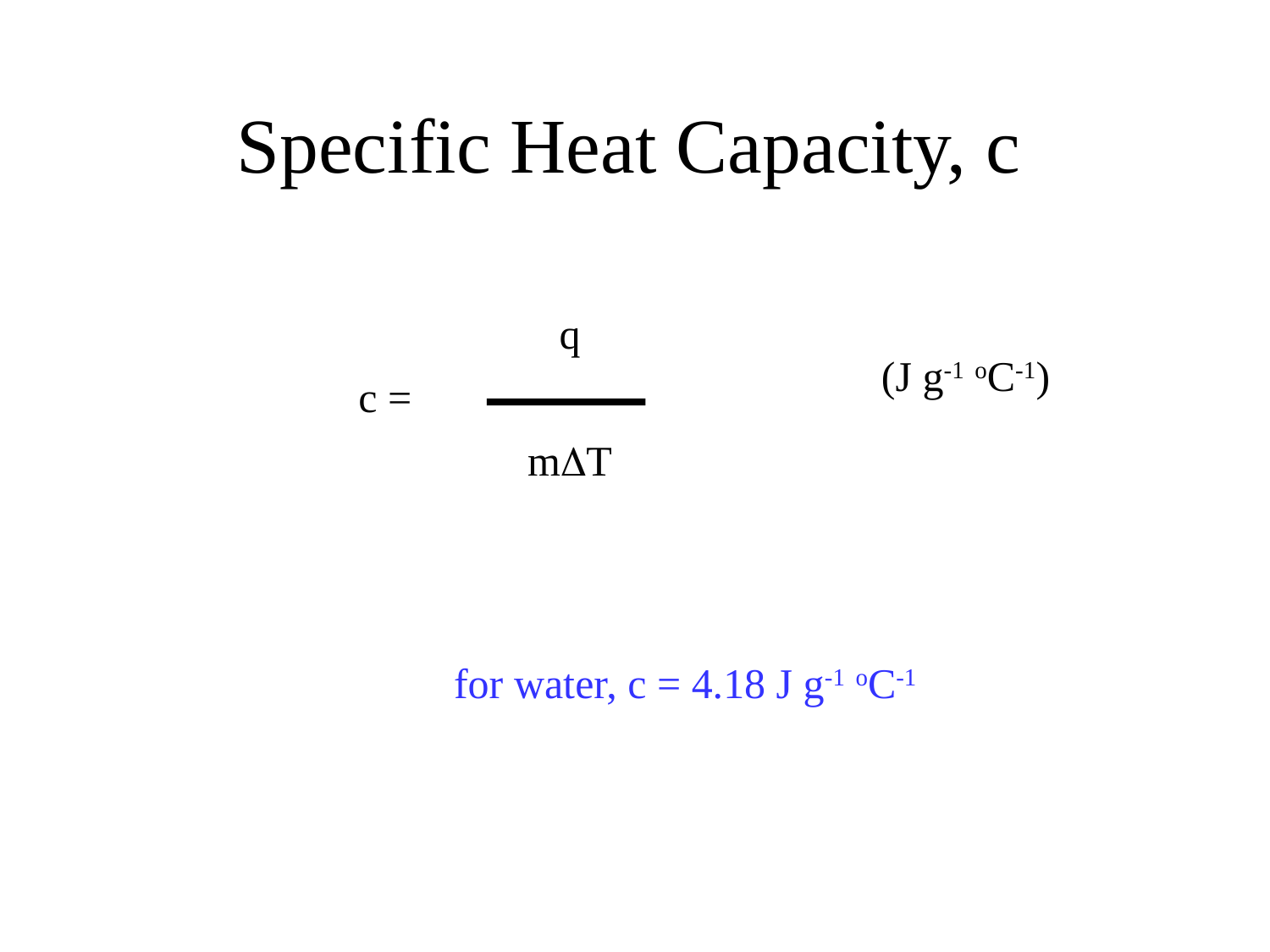

# Specific Heat Capacity, c
q
(J g-1 oC-1)
  c =

mΔT

for water, c = 4.18 J g-1 oC-1